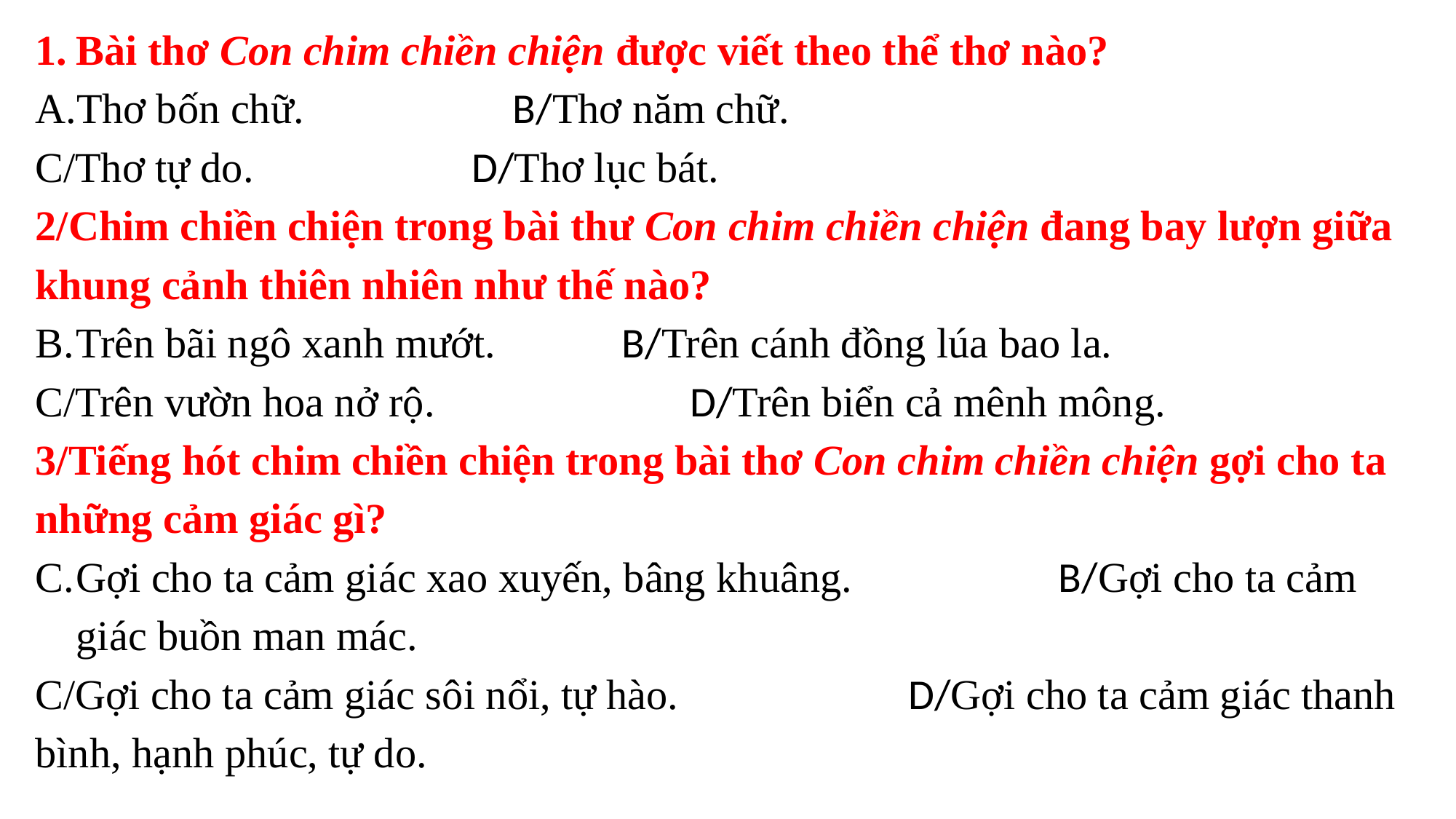

Bài thơ Con chim chiền chiện được viết theo thể thơ nào?
Thơ bốn chữ.		B/Thơ năm chữ.
C/Thơ tự do.		D/Thơ lục bát.
2/Chim chiền chiện trong bài thư Con chim chiền chiện đang bay lượn giữa khung cảnh thiên nhiên như thế nào?
Trên bãi ngô xanh mướt.		B/Trên cánh đồng lúa bao la.
C/Trên vườn hoa nở rộ.			D/Trên biển cả mênh mông.
3/Tiếng hót chim chiền chiện trong bài thơ Con chim chiền chiện gợi cho ta những cảm giác gì?
Gợi cho ta cảm giác xao xuyến, bâng khuâng.		B/Gợi cho ta cảm giác buồn man mác.
C/Gợi cho ta cảm giác sôi nổi, tự hào.			D/Gợi cho ta cảm giác thanh bình, hạnh phúc, tự do.